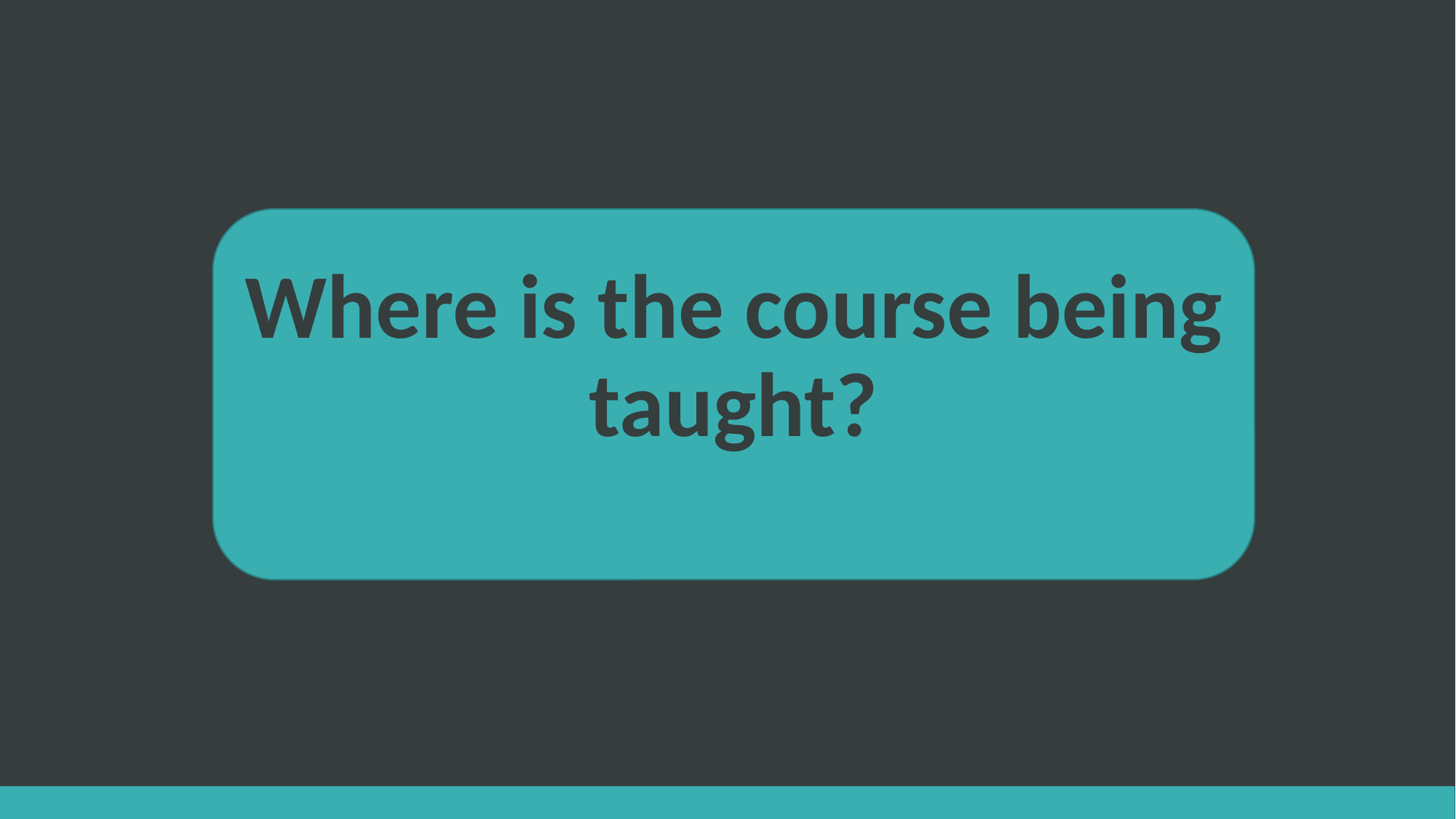

# Where is the course being taught?